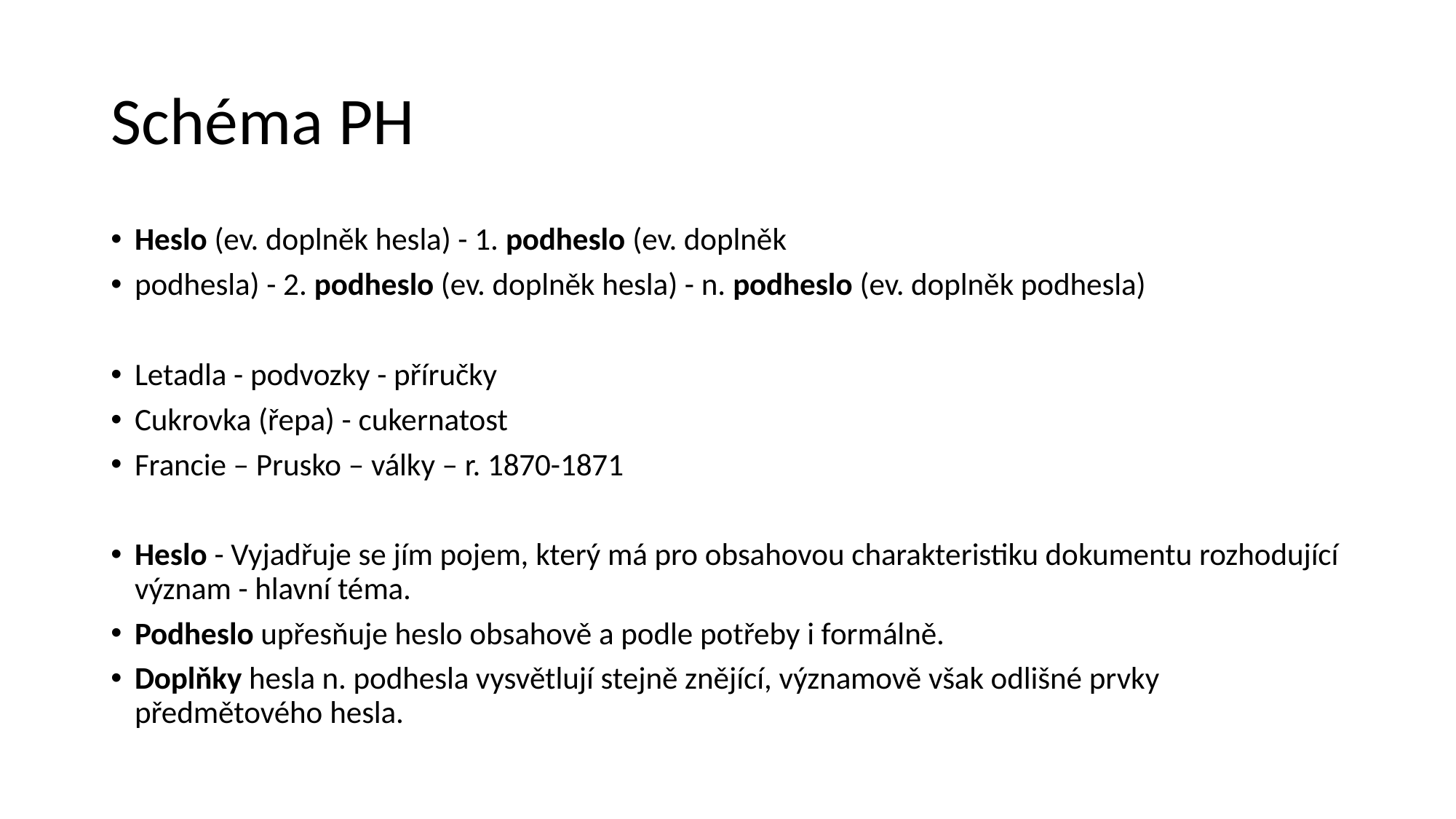

# Schéma PH
Heslo (ev. doplněk hesla) - 1. podheslo (ev. doplněk
podhesla) - 2. podheslo (ev. doplněk hesla) - n. podheslo (ev. doplněk podhesla)

Letadla - podvozky - příručky
Cukrovka (řepa) - cukernatost
Francie – Prusko – války – r. 1870-1871

Heslo - Vyjadřuje se jím pojem, který má pro obsahovou charakteristiku dokumentu rozhodující význam - hlavní téma.
Podheslo upřesňuje heslo obsahově a podle potřeby i formálně.
Doplňky hesla n. podhesla vysvětlují stejně znějící, významově však odlišné prvky předmětového hesla.